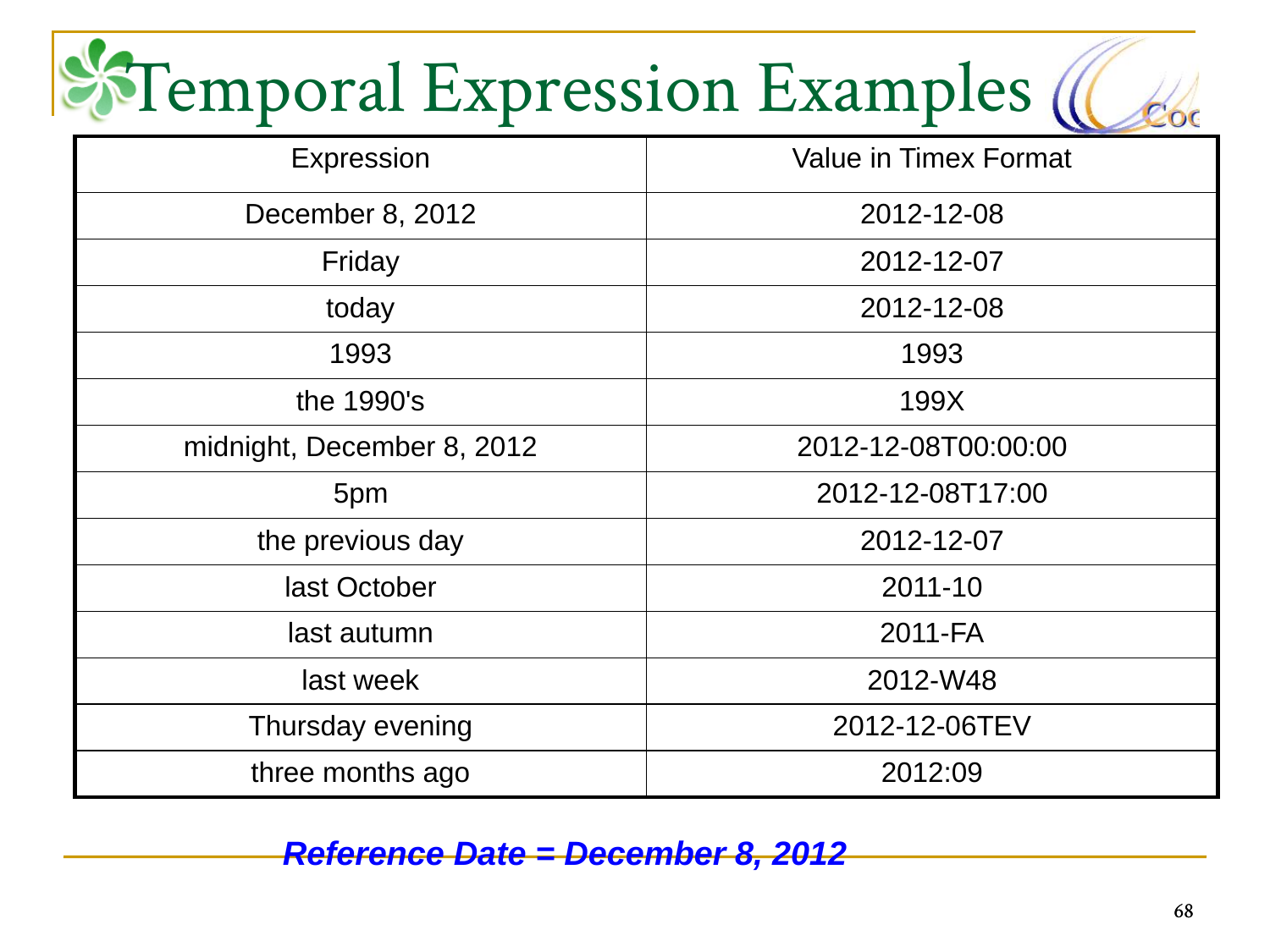

# Temporal Expression Examples
| Expression | Value in Timex Format |
| --- | --- |
| December 8, 2012 | 2012-12-08 |
| Friday | 2012-12-07 |
| today | 2012-12-08 |
| 1993 | 1993 |
| the 1990's | 199X |
| midnight, December 8, 2012 | 2012-12-08T00:00:00 |
| 5pm | 2012-12-08T17:00 |
| the previous day | 2012-12-07 |
| last October | 2011-10 |
| last autumn | 2011-FA |
| last week | 2012-W48 |
| Thursday evening | 2012-12-06TEV |
| three months ago | 2012:09 |
Reference Date = December 8, 2012
68
68